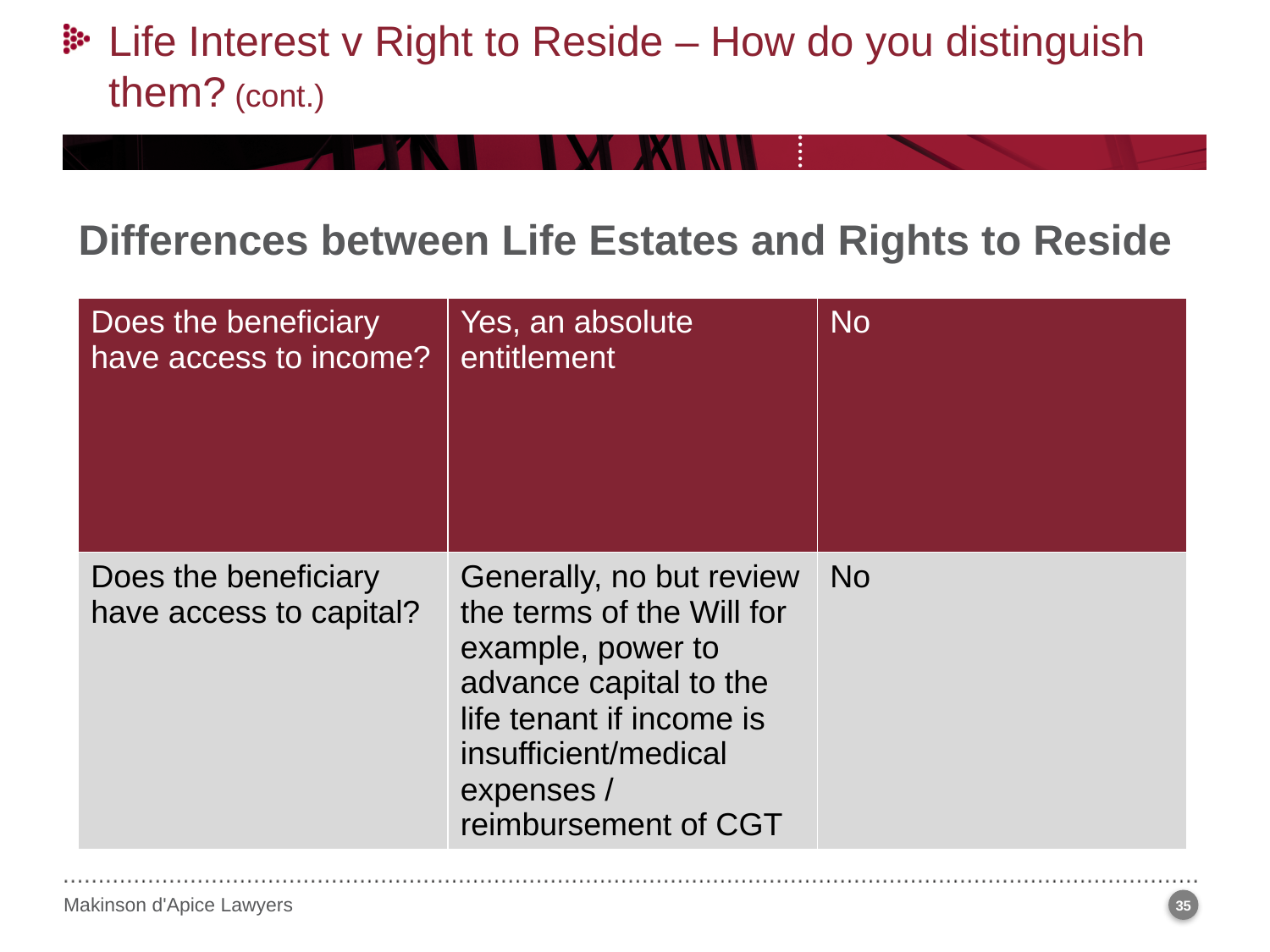

Life Interest v Right to Reside – How do you distinguish them? (cont.)
Differences between Life Estates and Rights to Reside

| Does the beneficiary have access to income? | Yes, an absolute entitlement | No |
| --- | --- | --- |
| Does the beneficiary have access to capital? | Generally, no but review the terms of the Will for example, power to advance capital to the life tenant if income is insufficient/medical expenses / reimbursement of CGT | No |
35